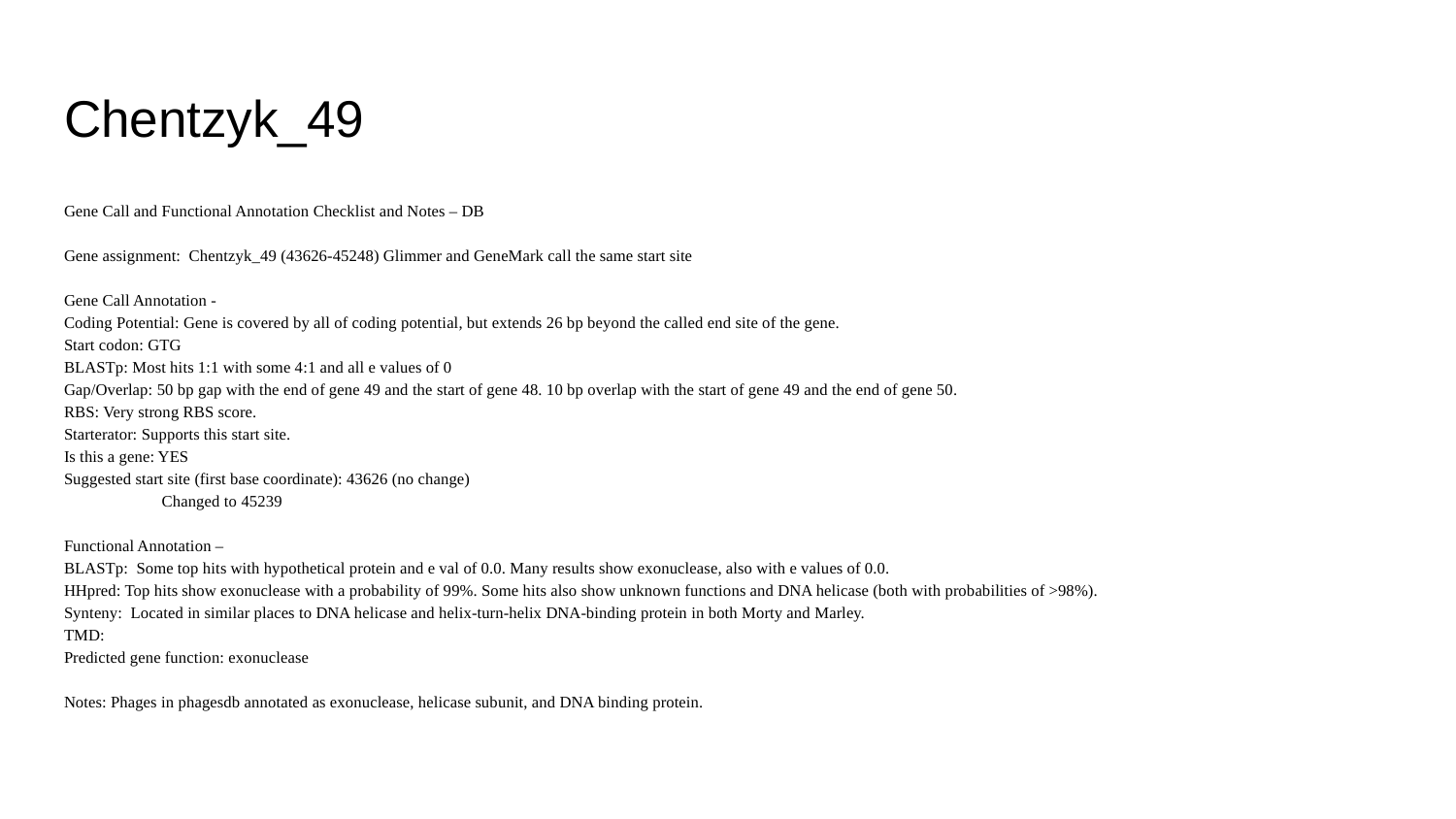

# Chentzyk_49

Gene Call and Functional Annotation Checklist and Notes – DB

Gene assignment:  Chentzyk_49 (43626-45248) Glimmer and GeneMark call the same start site

Gene Call Annotation -
Coding Potential: Gene is covered by all of coding potential, but extends 26 bp beyond the called end site of the gene.
Start codon: GTG
BLASTp: Most hits 1:1 with some 4:1 and all e values of 0
Gap/Overlap: 50 bp gap with the end of gene 49 and the start of gene 48. 10 bp overlap with the start of gene 49 and the end of gene 50.
RBS: Very strong RBS score.
Starterator: Supports this start site.
Is this a gene: YES
Suggested start site (first base coordinate): 43626 (no change)
					Changed to 45239

Functional Annotation –
BLASTp:  Some top hits with hypothetical protein and e val of 0.0. Many results show exonuclease, also with e values of 0.0.
HHpred: Top hits show exonuclease with a probability of 99%. Some hits also show unknown functions and DNA helicase (both with probabilities of >98%).
Synteny:  Located in similar places to DNA helicase and helix-turn-helix DNA-binding protein in both Morty and Marley.
TMD:
Predicted gene function: exonuclease

Notes: Phages in phagesdb annotated as exonuclease, helicase subunit, and DNA binding protein.